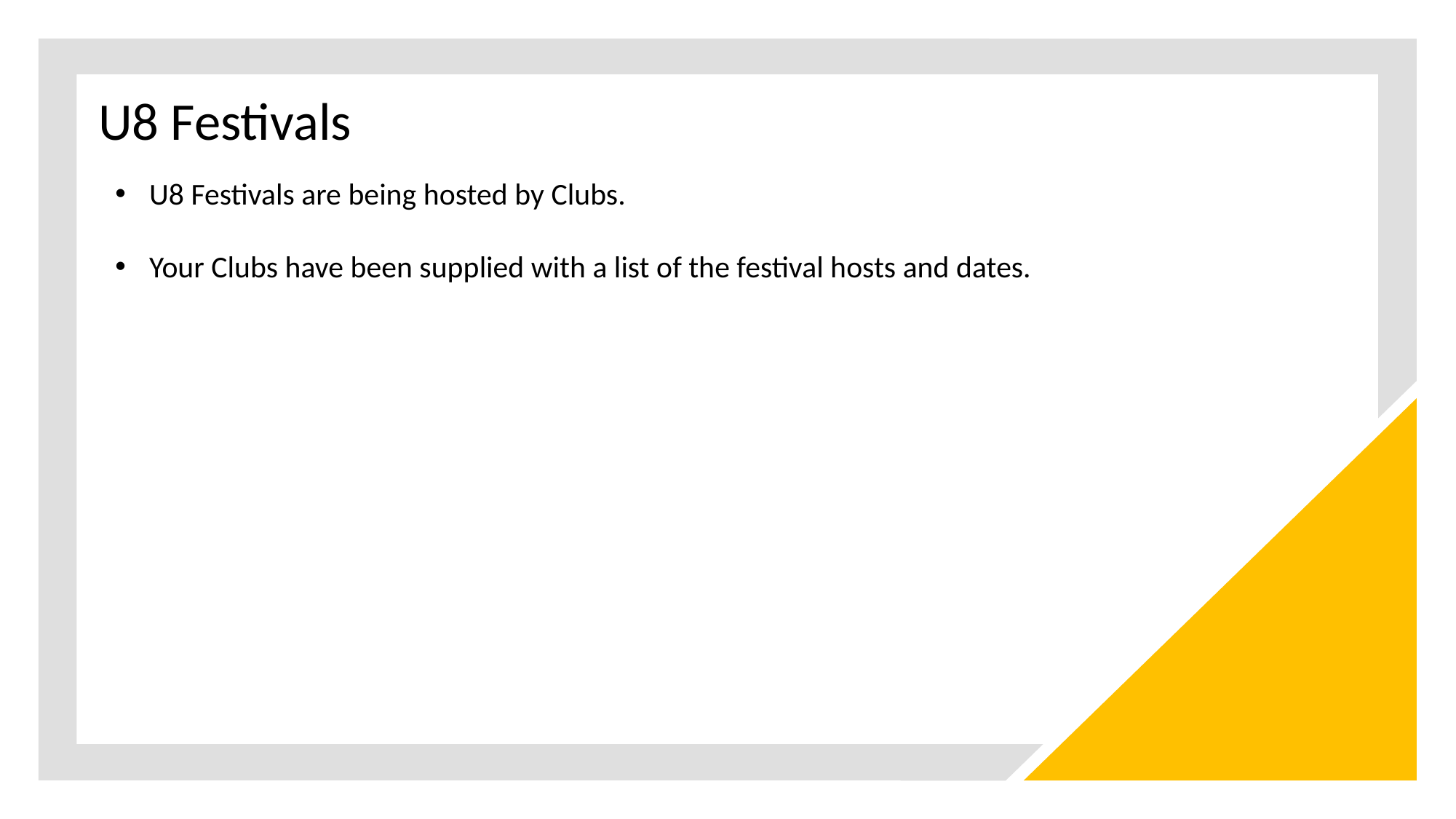

U8 Festivals

U8 Festivals are being hosted by Clubs.

Your Clubs have been supplied with a list of the festival hosts and dates.